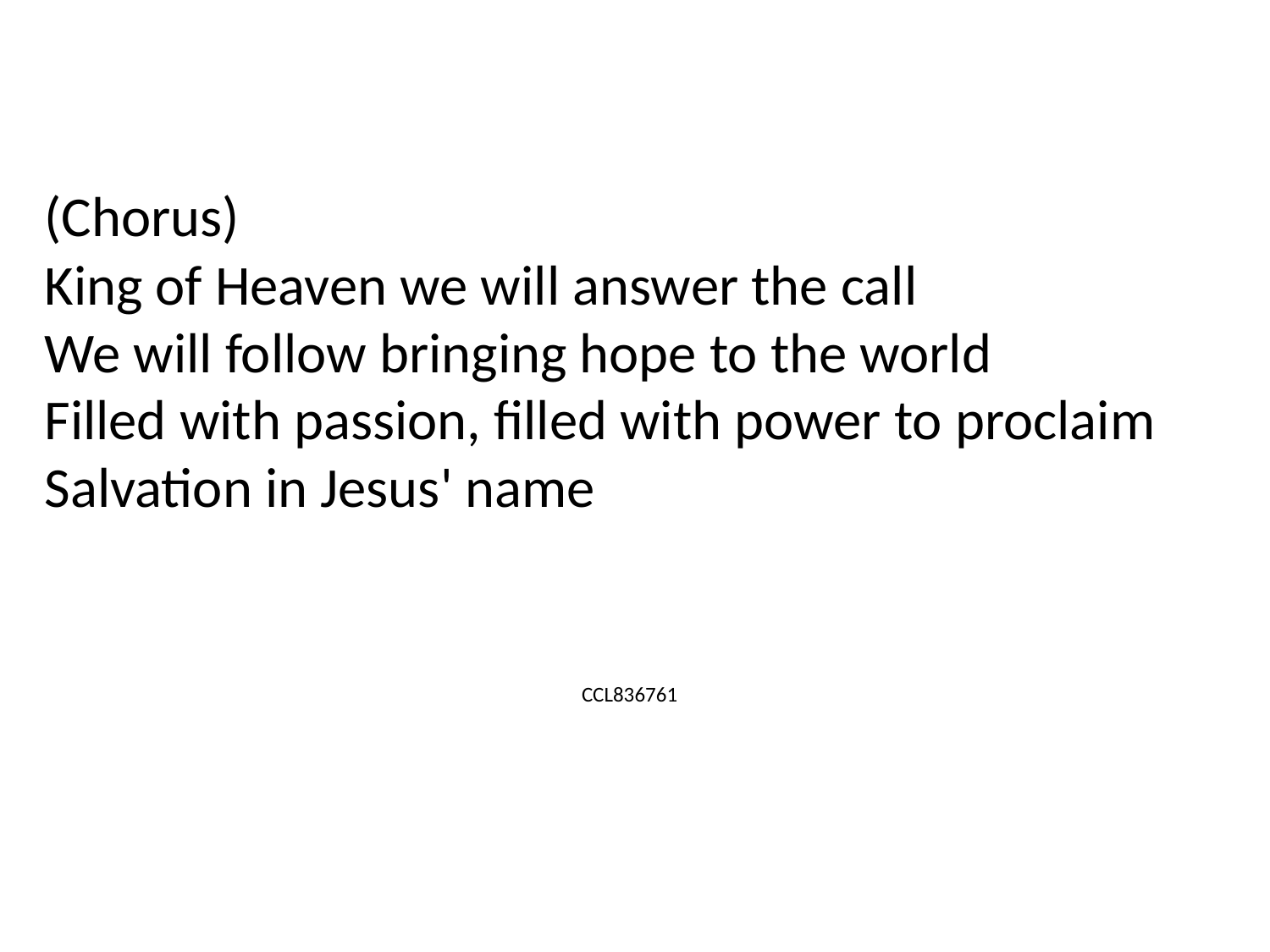

(Chorus)
King of Heaven we will answer the call
We will follow bringing hope to the world
Filled with passion, filled with power to proclaim
Salvation in Jesus' name

CCL836761